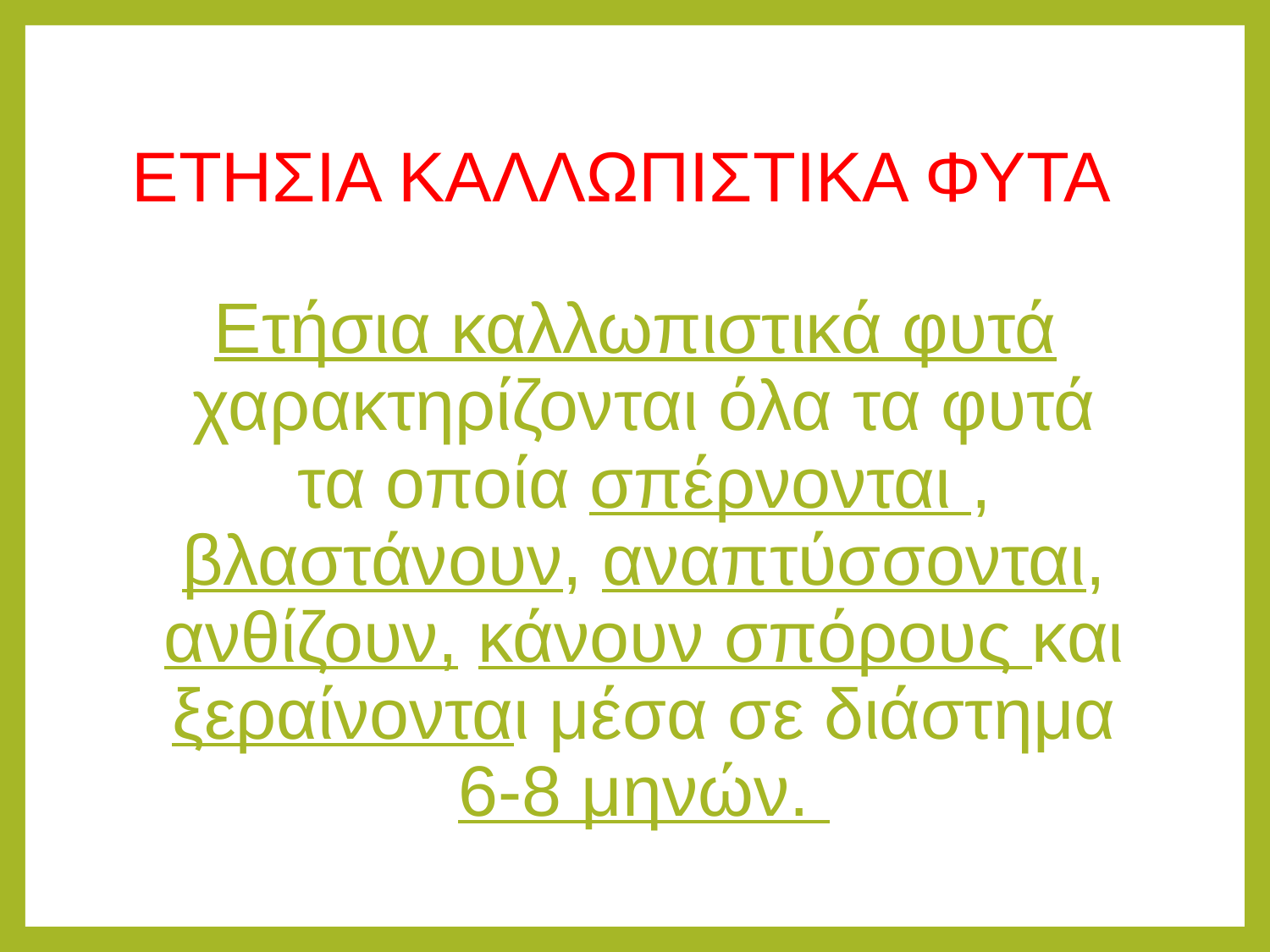

# ΕΤΗΣΙΑ ΚΑΛΛΩΠΙΣΤΙΚΑ ΦΥΤΑ
Ετήσια καλλωπιστικά φυτά χαρακτηρίζονται όλα τα φυτά τα οποία σπέρνονται , βλαστάνουν, αναπτύσσονται, ανθίζουν, κάνουν σπόρους και ξεραίνονται μέσα σε διάστημα 6-8 μηνών.